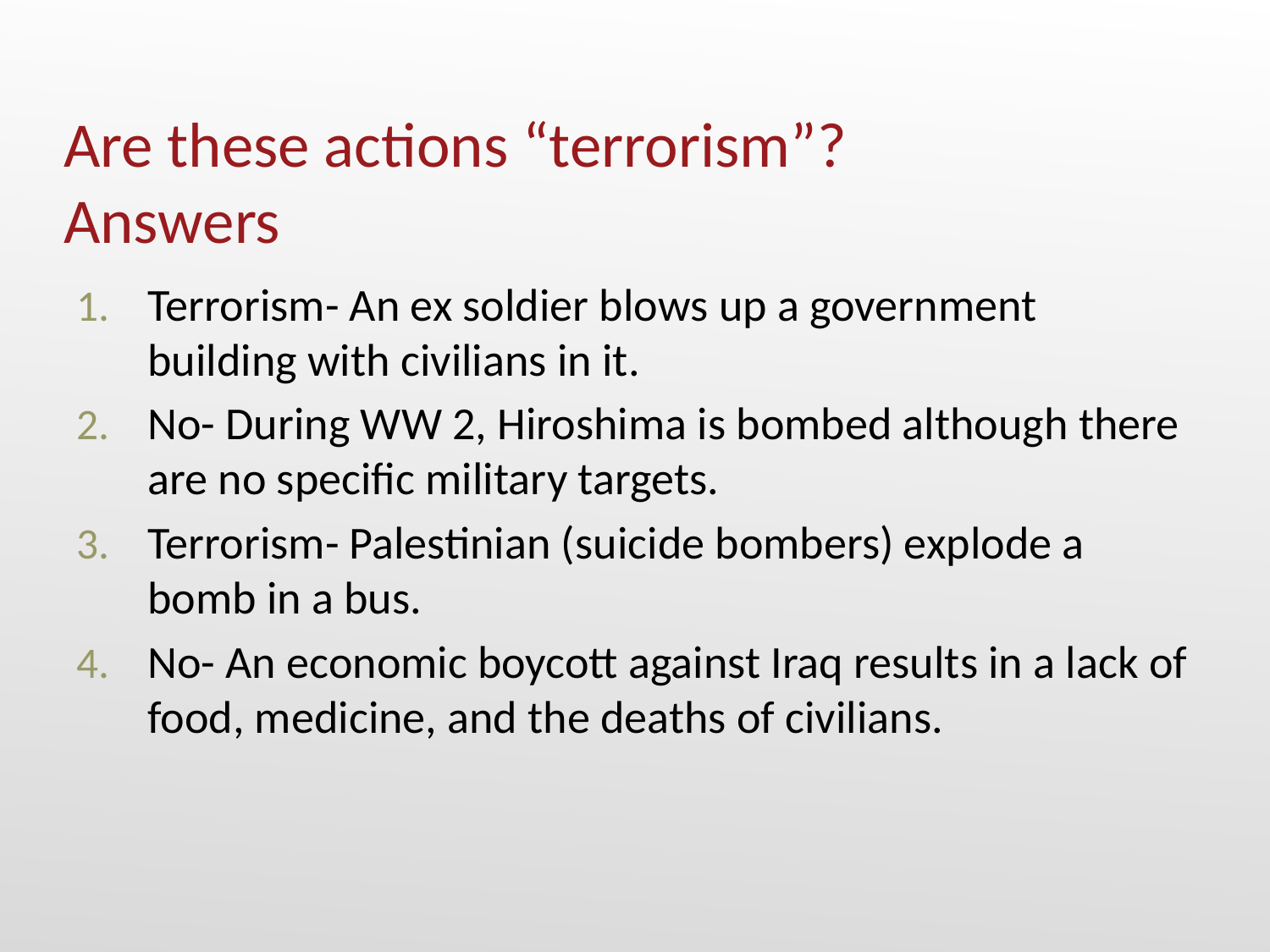

# Are these actions “terrorism”? Answers
Terrorism- An ex soldier blows up a government building with civilians in it.
No- During WW 2, Hiroshima is bombed although there are no specific military targets.
Terrorism- Palestinian (suicide bombers) explode a bomb in a bus.
No- An economic boycott against Iraq results in a lack of food, medicine, and the deaths of civilians.